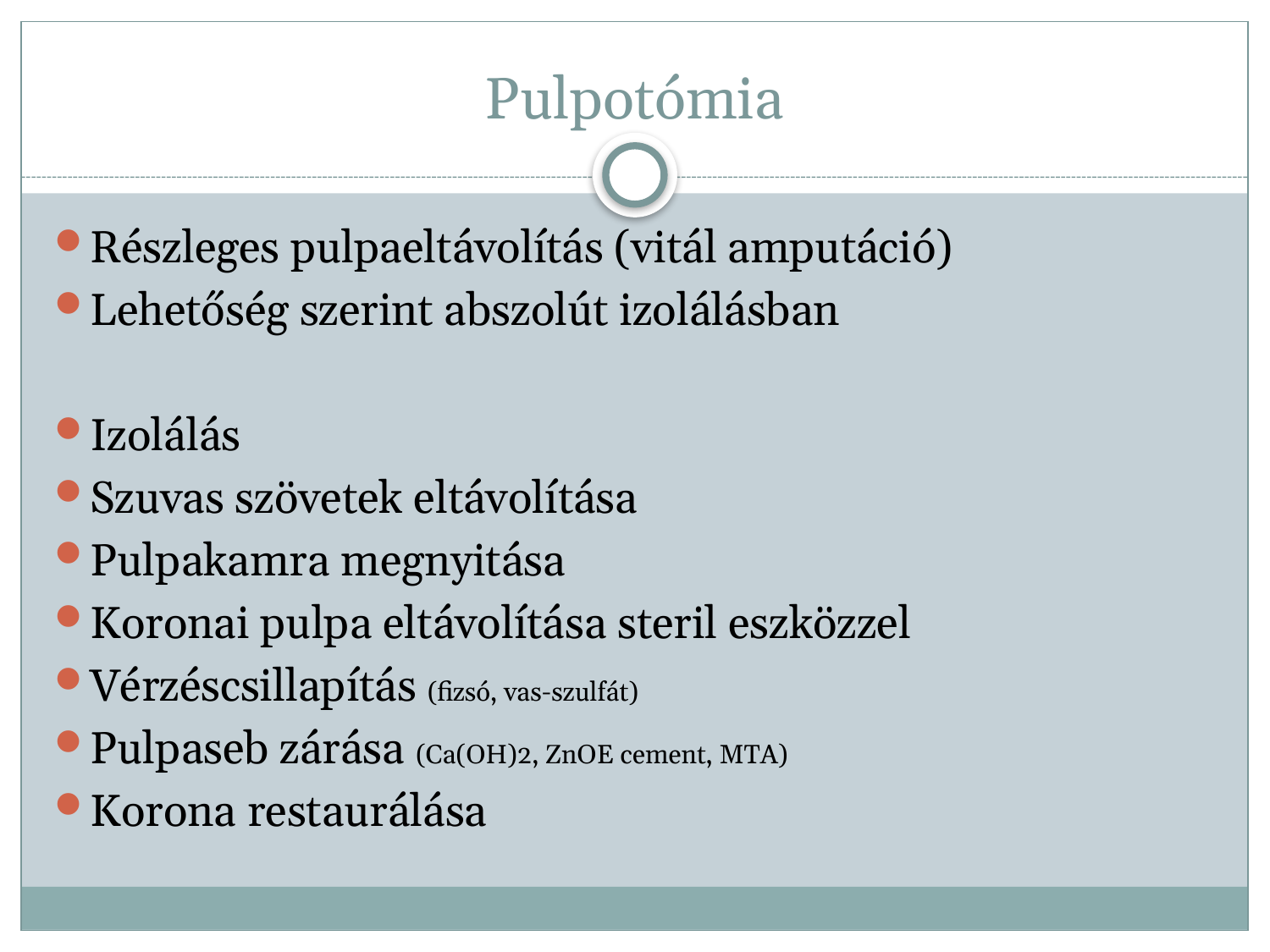

# Pulpotómia
Részleges pulpaeltávolítás (vitál amputáció)
Lehetőség szerint abszolút izolálásban

Izolálás
Szuvas szövetek eltávolítása
Pulpakamra megnyitása
Koronai pulpa eltávolítása steril eszközzel
Vérzéscsillapítás (fizsó, vas-szulfát)
Pulpaseb zárása (Ca(OH)2, ZnOE cement, MTA)
Korona restaurálása